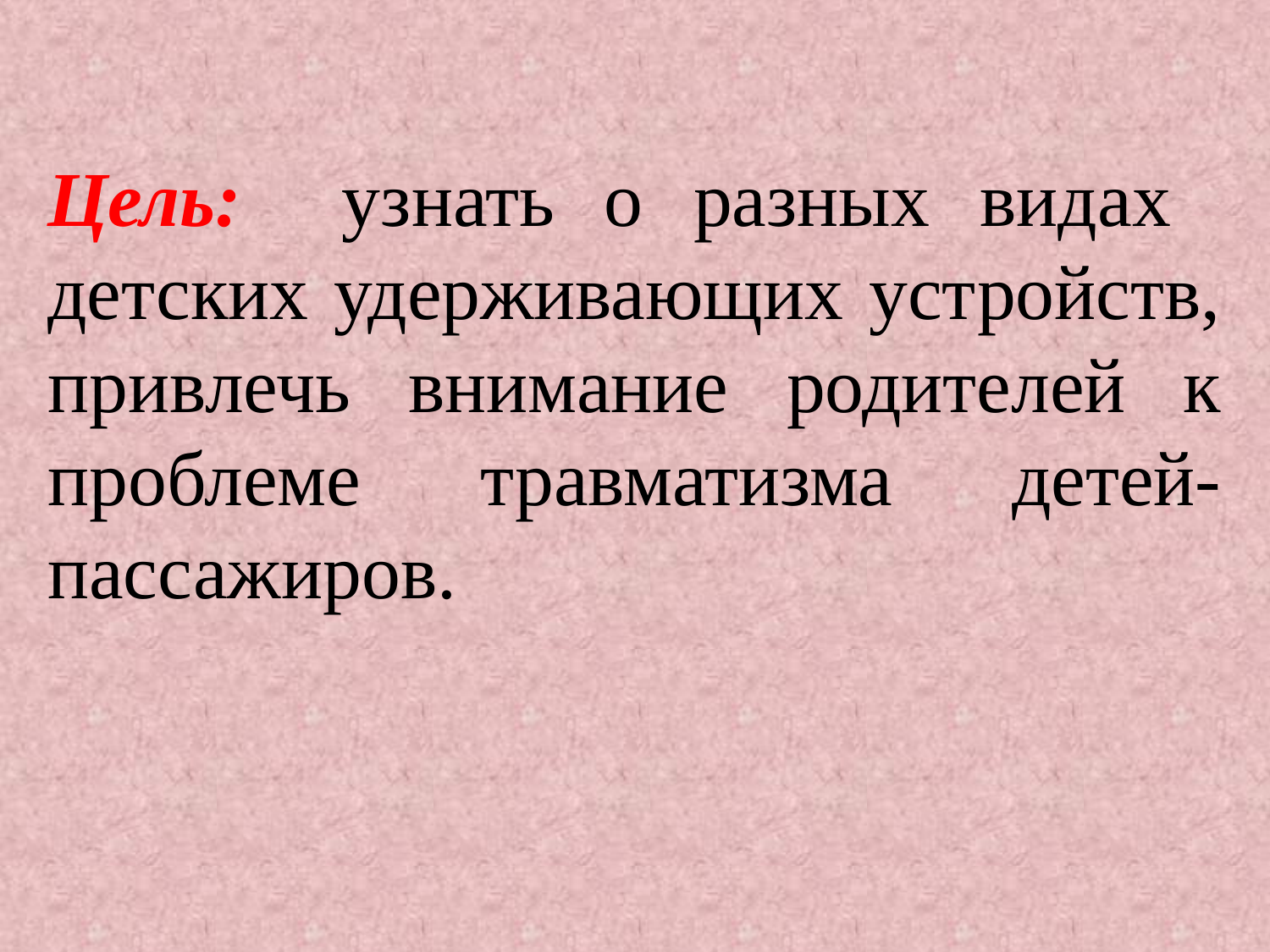

# Цель:  узнать о разных видах  детских удерживающих устройств, привлечь внимание родителей к проблеме травматизма детей-пассажиров.